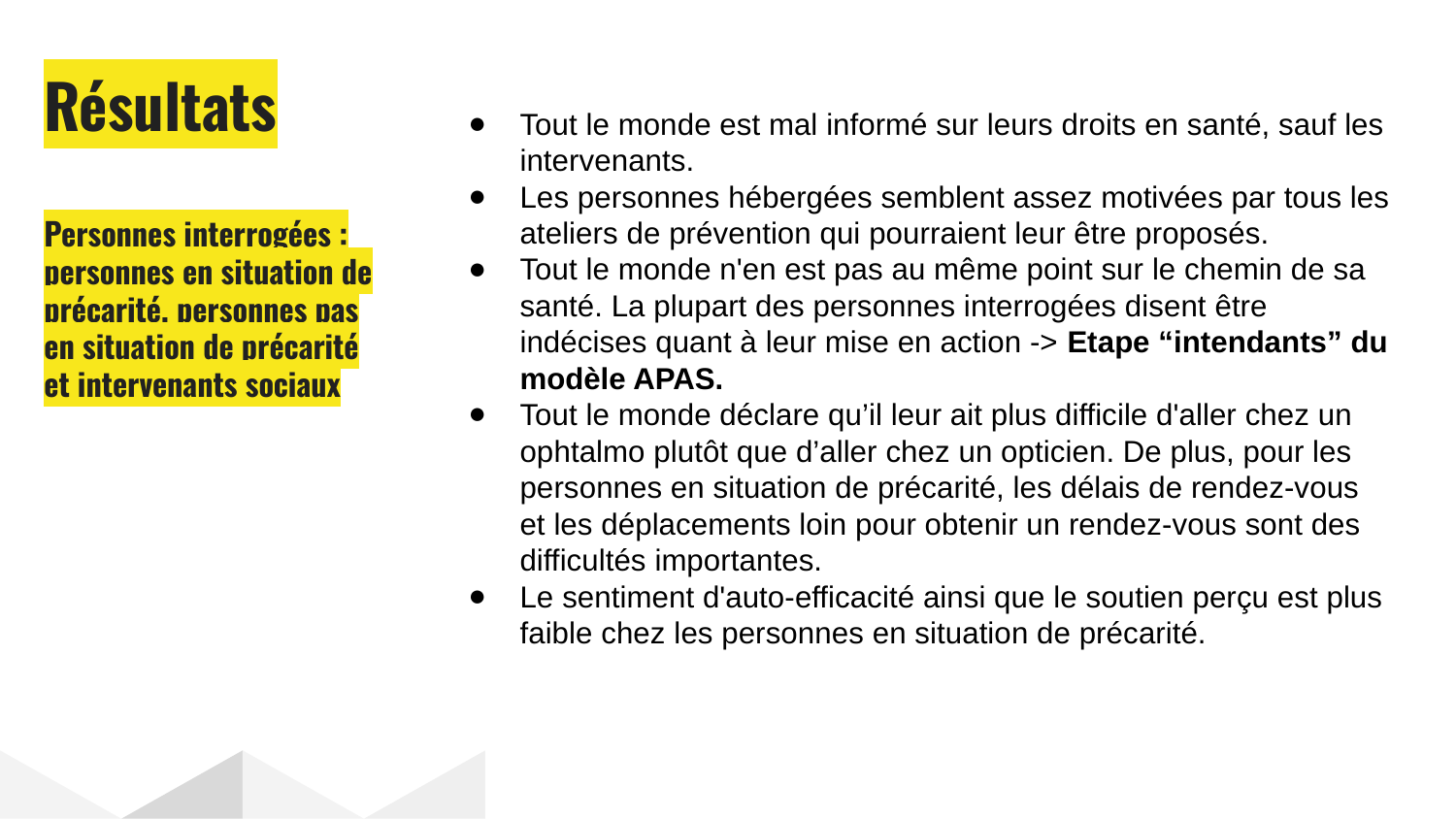

# Résultats

Personnes interrogées : personnes en situation de précarité, personnes pas en situation de précarité et intervenants sociaux
Tout le monde est mal informé sur leurs droits en santé, sauf les intervenants.
Les personnes hébergées semblent assez motivées par tous les ateliers de prévention qui pourraient leur être proposés.
Tout le monde n'en est pas au même point sur le chemin de sa santé. La plupart des personnes interrogées disent être indécises quant à leur mise en action -> Etape “intendants” du modèle APAS.
Tout le monde déclare qu’il leur ait plus difficile d'aller chez un ophtalmo plutôt que d’aller chez un opticien. De plus, pour les personnes en situation de précarité, les délais de rendez-vous et les déplacements loin pour obtenir un rendez-vous sont des difficultés importantes.
Le sentiment d'auto-efficacité ainsi que le soutien perçu est plus faible chez les personnes en situation de précarité.